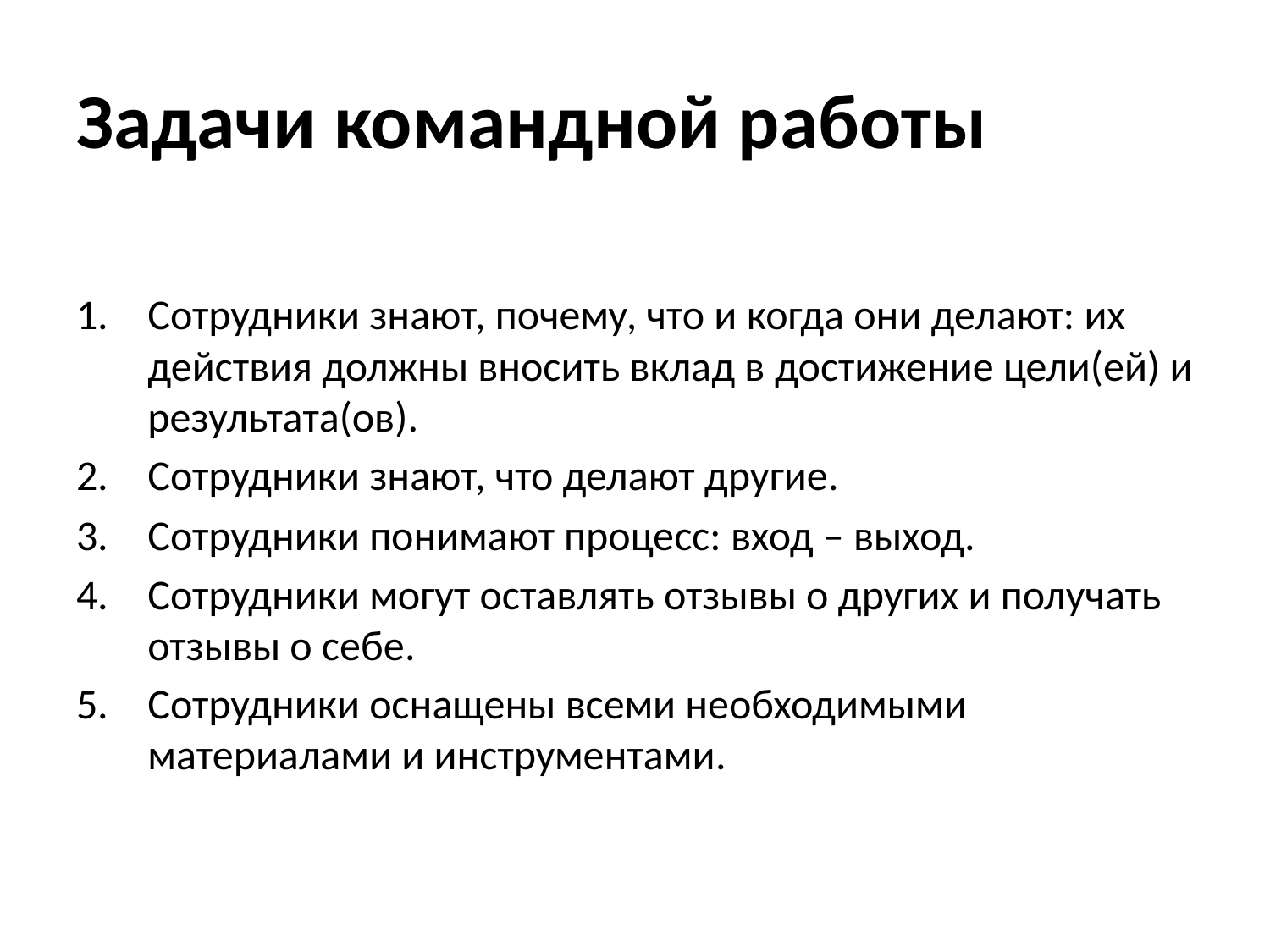

# Задачи командной работы

Сотрудники знают, почему, что и когда они делают: их действия должны вносить вклад в достижение цели(ей) и результата(ов).
Сотрудники знают, что делают другие.
Сотрудники понимают процесс: вход – выход.
Сотрудники могут оставлять отзывы о других и получать отзывы о себе.
Сотрудники оснащены всеми необходимыми материалами и инструментами.